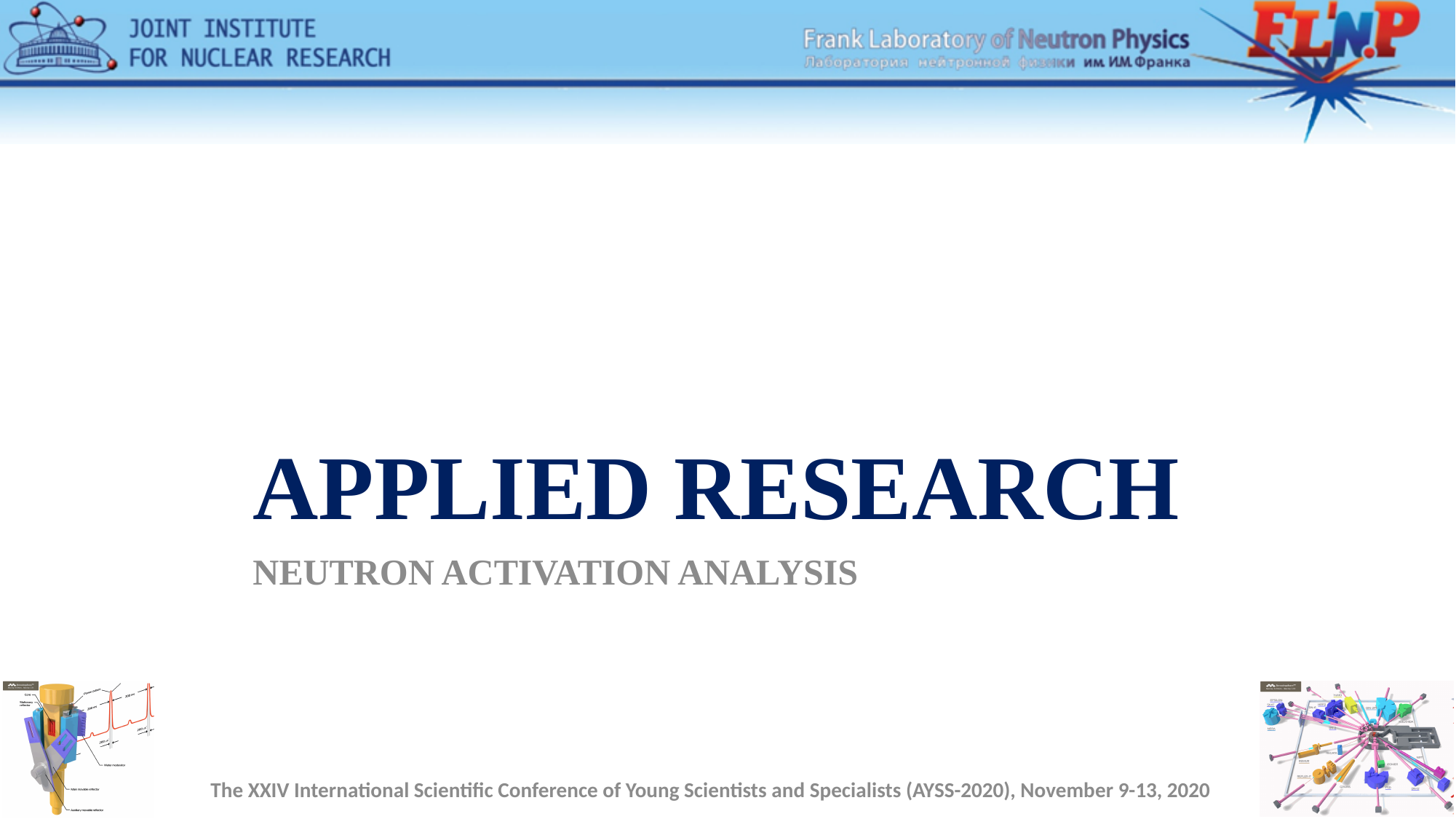

# APPLIED RESEARCH
NEUTRON ACTIVATION ANALYSIS
The XXIV International Scientific Conference of Young Scientists and Specialists (AYSS-2020), November 9-13, 2020